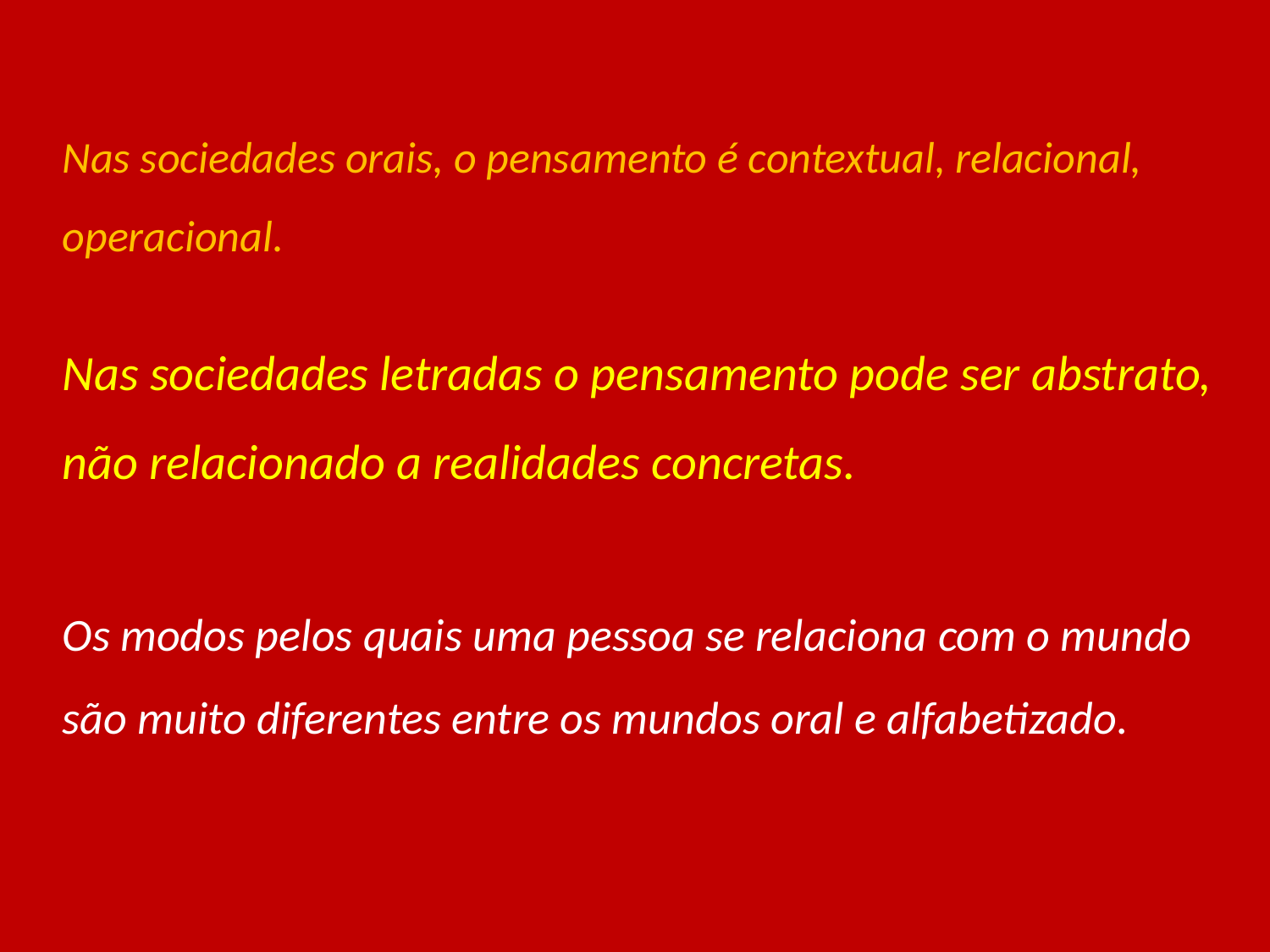

Nas sociedades orais, o pensamento é contextual, relacional, operacional.

Nas sociedades letradas o pensamento pode ser abstrato, não relacionado a realidades concretas.

Os modos pelos quais uma pessoa se relaciona com o mundo são muito diferentes entre os mundos oral e alfabetizado.